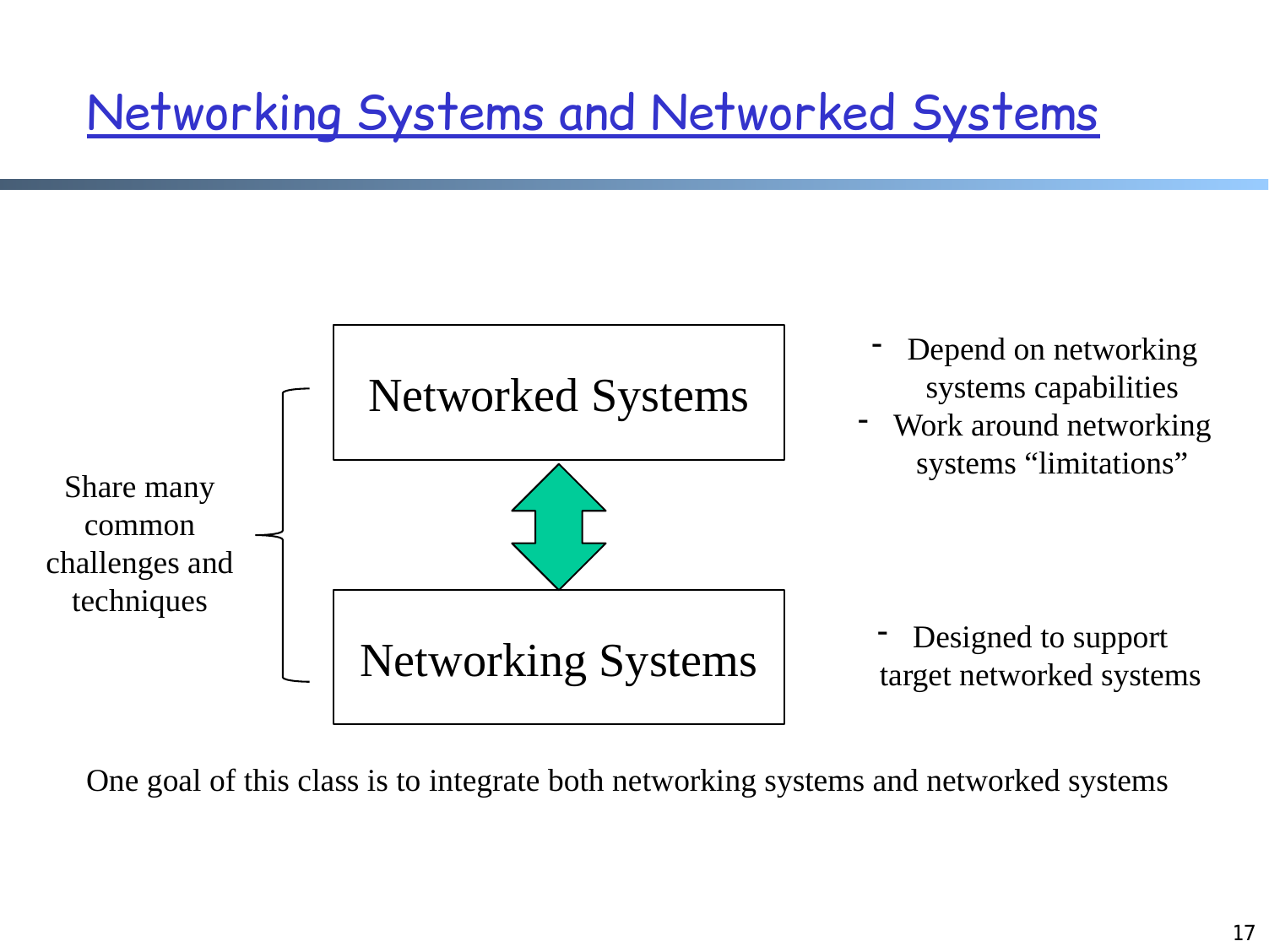

# Networking Systems and Networked Systems
Depend on networking systems capabilities
Work around networking systems “limitations”
Networked Systems

Share many common challenges and techniques

Networking Systems
Designed to support target networked systems
One goal of this class is to integrate both networking systems and networked systems
17